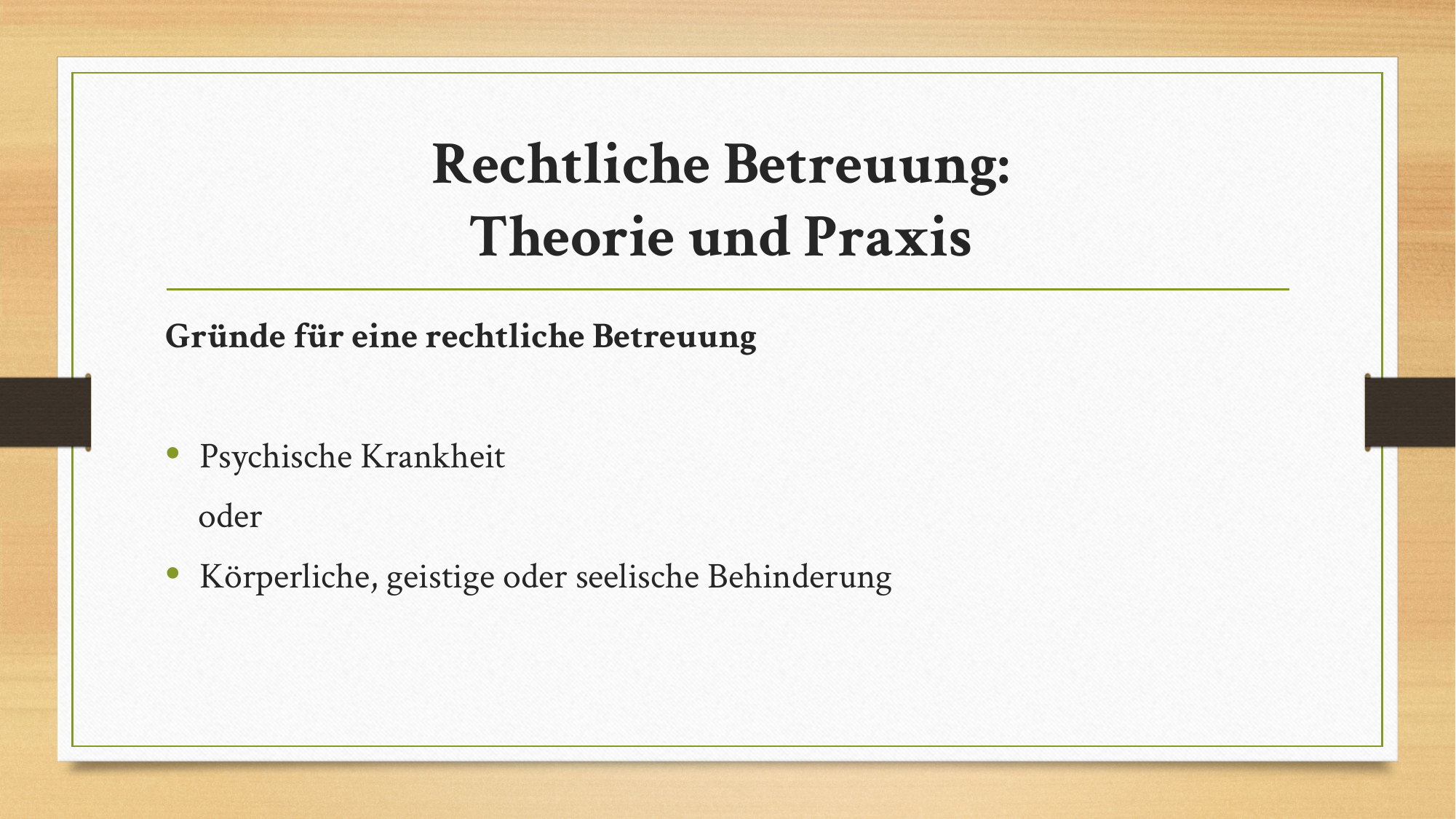

# Rechtliche Betreuung: Theorie und Praxis
Gründe für eine rechtliche Betreuung

Psychische Krankheit
    oder
Körperliche, geistige oder seelische Behinderung